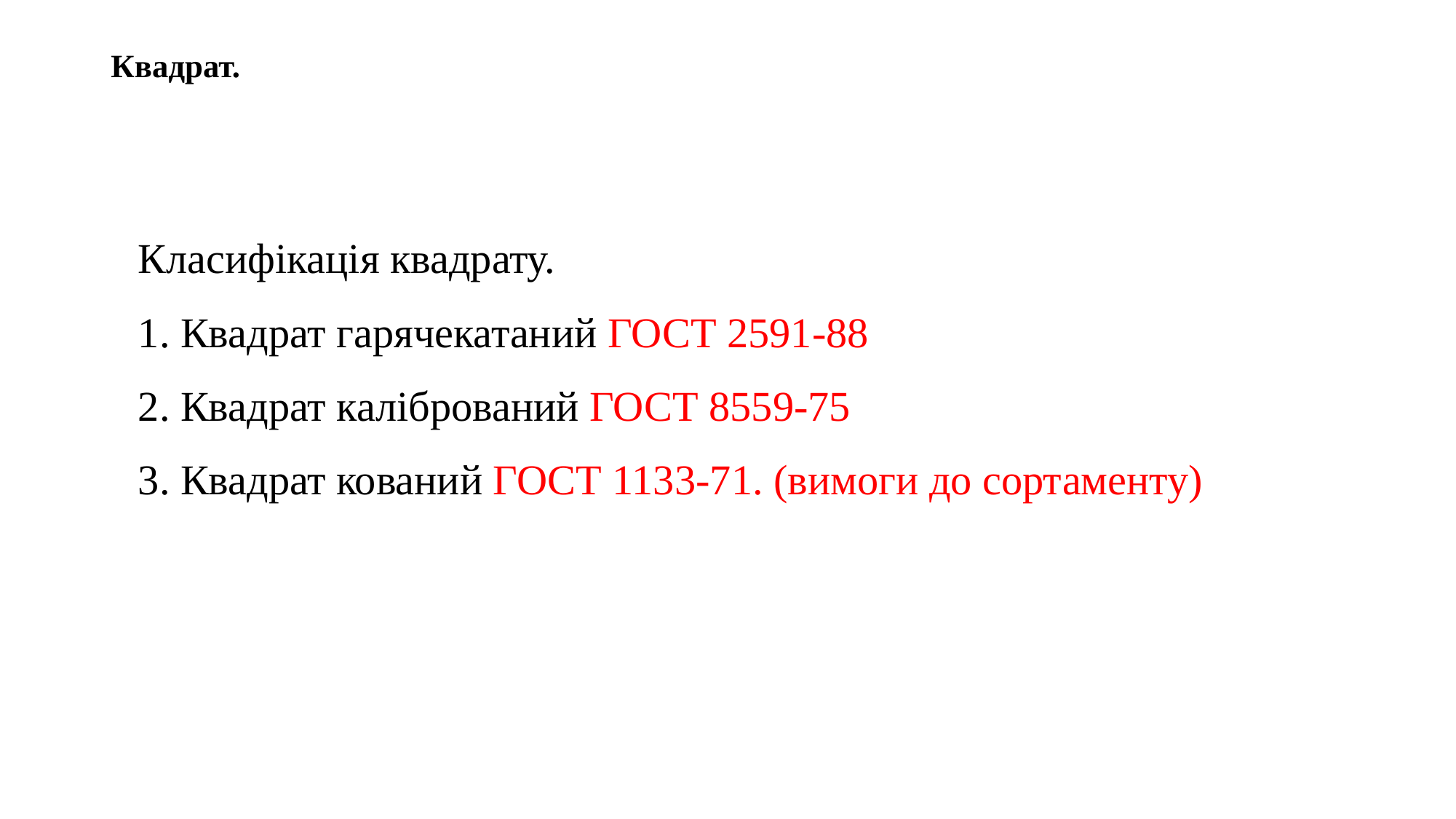

# Квадрат.
Класифікація квадрату.
1. Квадрат гарячекатаний ГОСТ 2591-88
2. Квадрат калібрований ГОСТ 8559-75
3. Квадрат кований ГОСТ 1133-71. (вимоги до сортаменту)